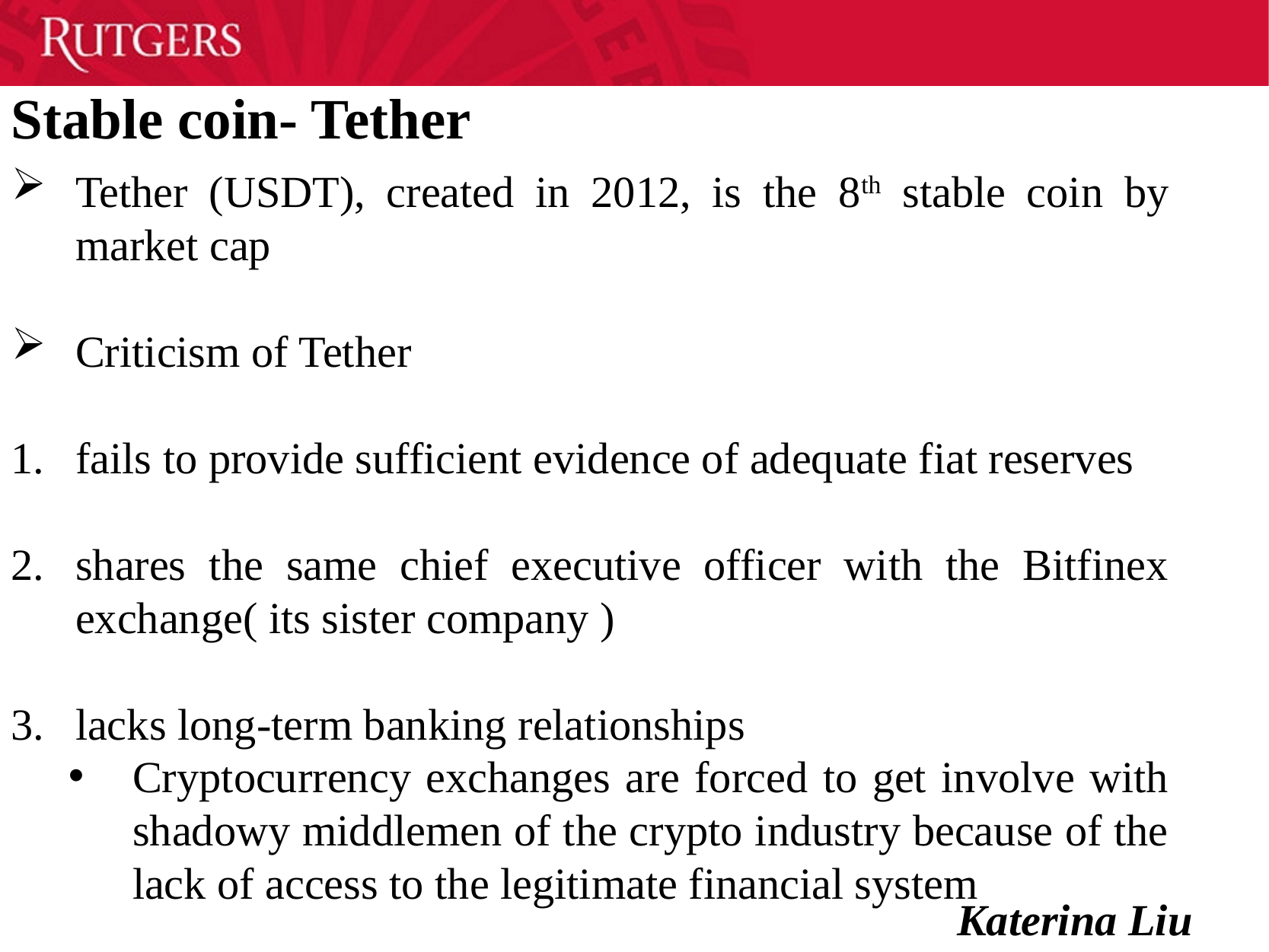

Stable coin- Tether
Tether (USDT), created in 2012, is the 8th stable coin by market cap

Criticism of Tether

fails to provide sufficient evidence of adequate fiat reserves

shares the same chief executive officer with the Bitfinex exchange( its sister company )

lacks long-term banking relationships
Cryptocurrency exchanges are forced to get involve with shadowy middlemen of the crypto industry because of the lack of access to the legitimate financial system